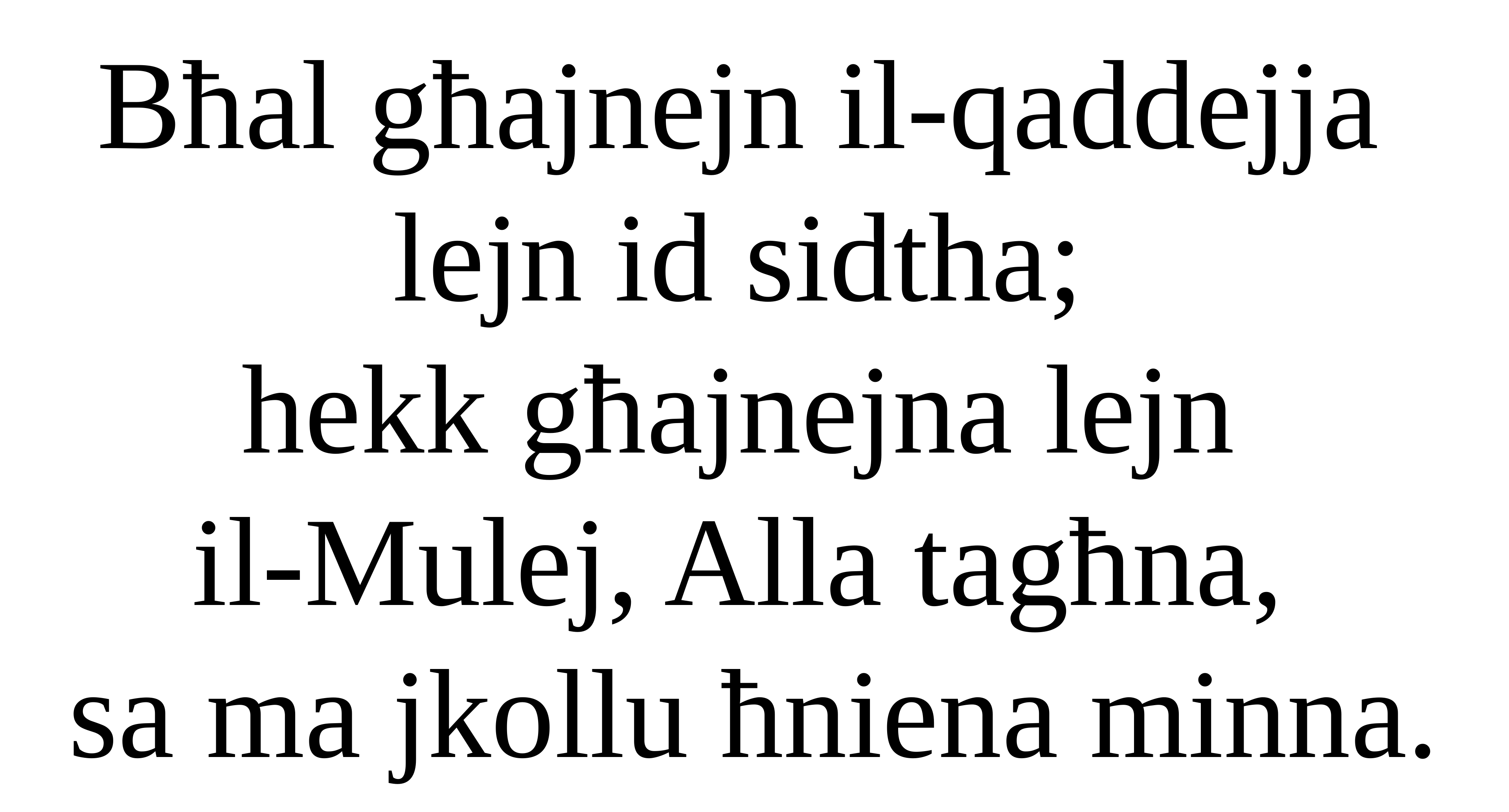

Bħal għajnejn il-qaddejja
lejn id sidtha;
hekk għajnejna lejn
il-Mulej, Alla tagħna,
sa ma jkollu ħniena minna.